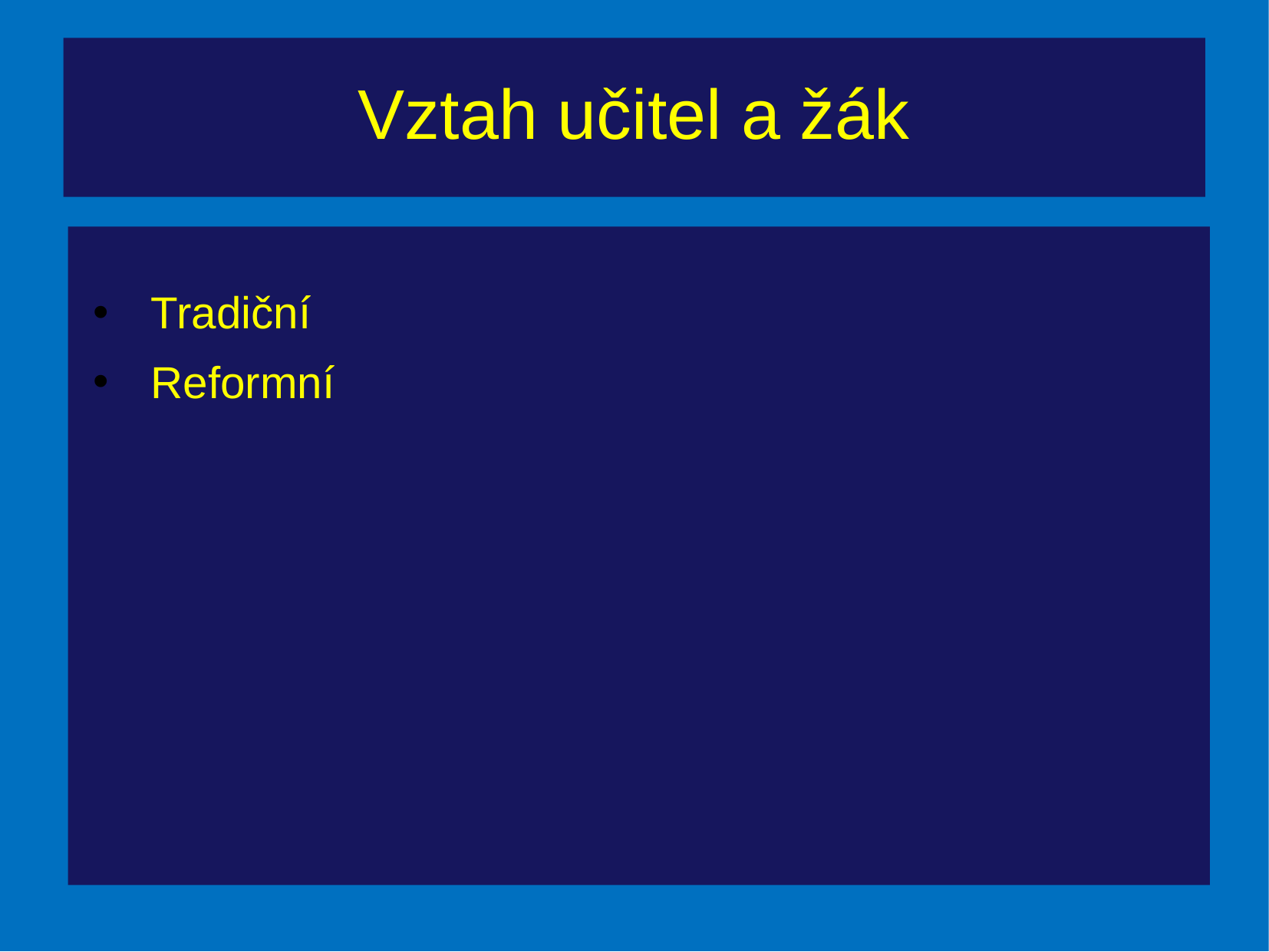

# Vztah učitel a žák

Tradiční
Reformní